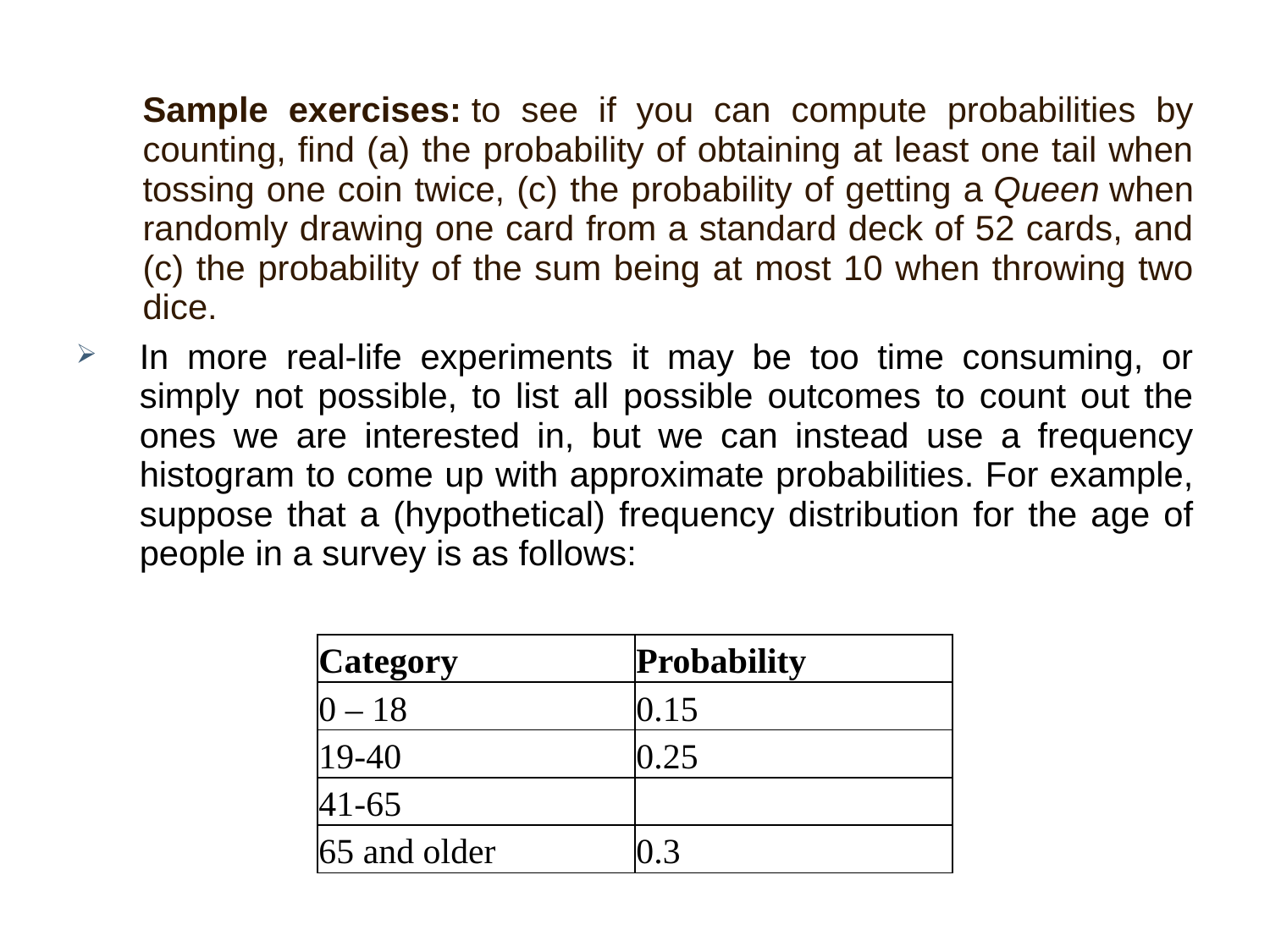

Sample exercises: to see if you can compute probabilities by counting, find (a) the probability of obtaining at least one tail when tossing one coin twice, (c) the probability of getting a Queen when randomly drawing one card from a standard deck of 52 cards, and (c) the probability of the sum being at most 10 when throwing two dice.
In more real-life experiments it may be too time consuming, or simply not possible, to list all possible outcomes to count out the ones we are interested in, but we can instead use a frequency histogram to come up with approximate probabilities. For example, suppose that a (hypothetical) frequency distribution for the age of people in a survey is as follows:

| Category | Probability |
| --- | --- |
| 0 – 18 | 0.15 |
| 19-40 | 0.25 |
| 41-65 |  |
| 65 and older | 0.3 |